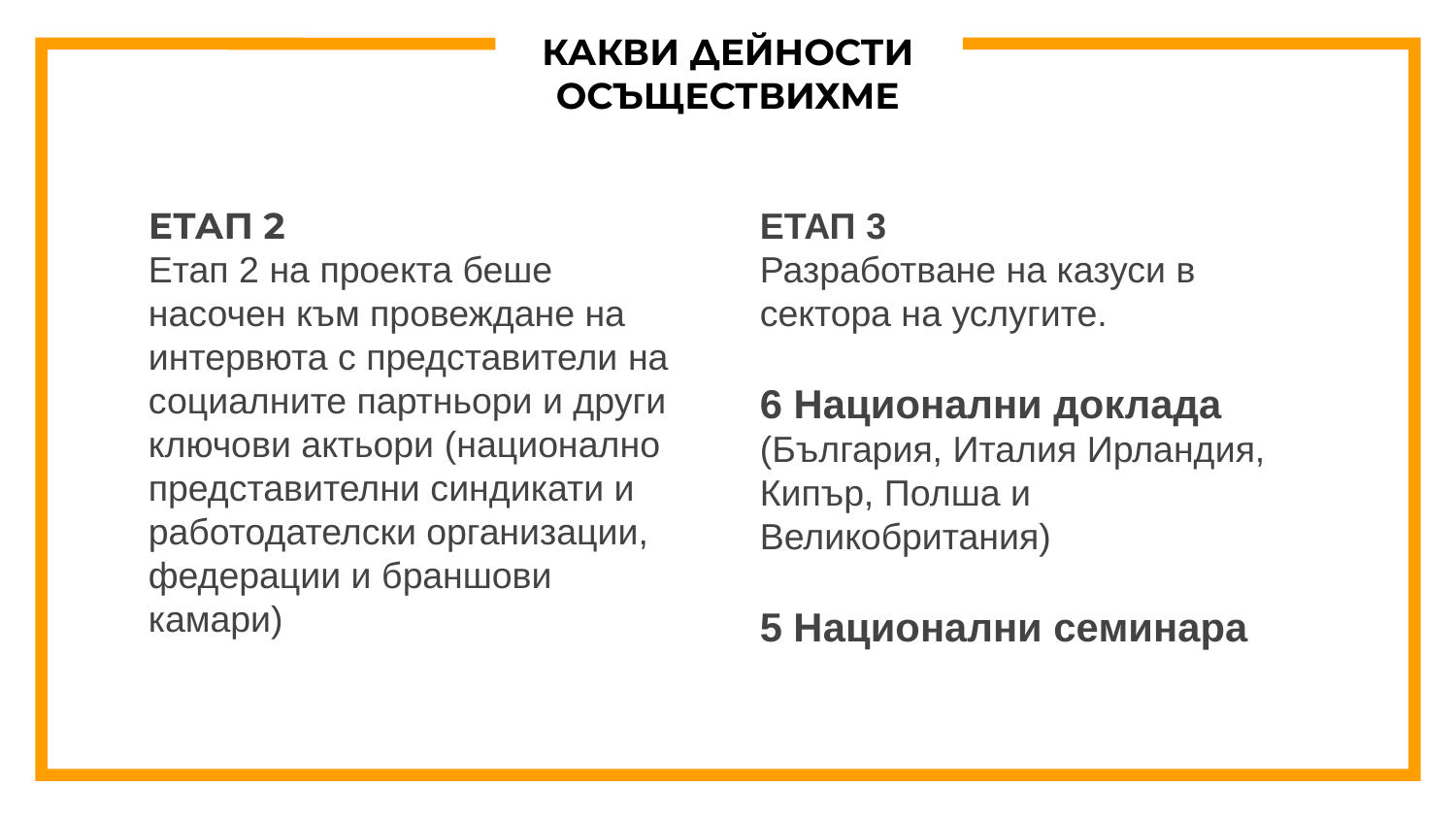

# КАКВИ ДЕЙНОСТИ ОСЪЩЕСТВИХМЕ
ЕТАП 2
Етап 2 на проекта беше насочен към провеждане на интервюта с представители на социалните партньори и други ключови актьори (национално представителни синдикати и работодателски организации, федерации и браншови камари)
ЕТАП 3
Разработване на казуси в сектора на услугите.

6 Национални доклада (България, Италия Ирландия, Кипър, Полша и Великобритания)

5 Национални семинара